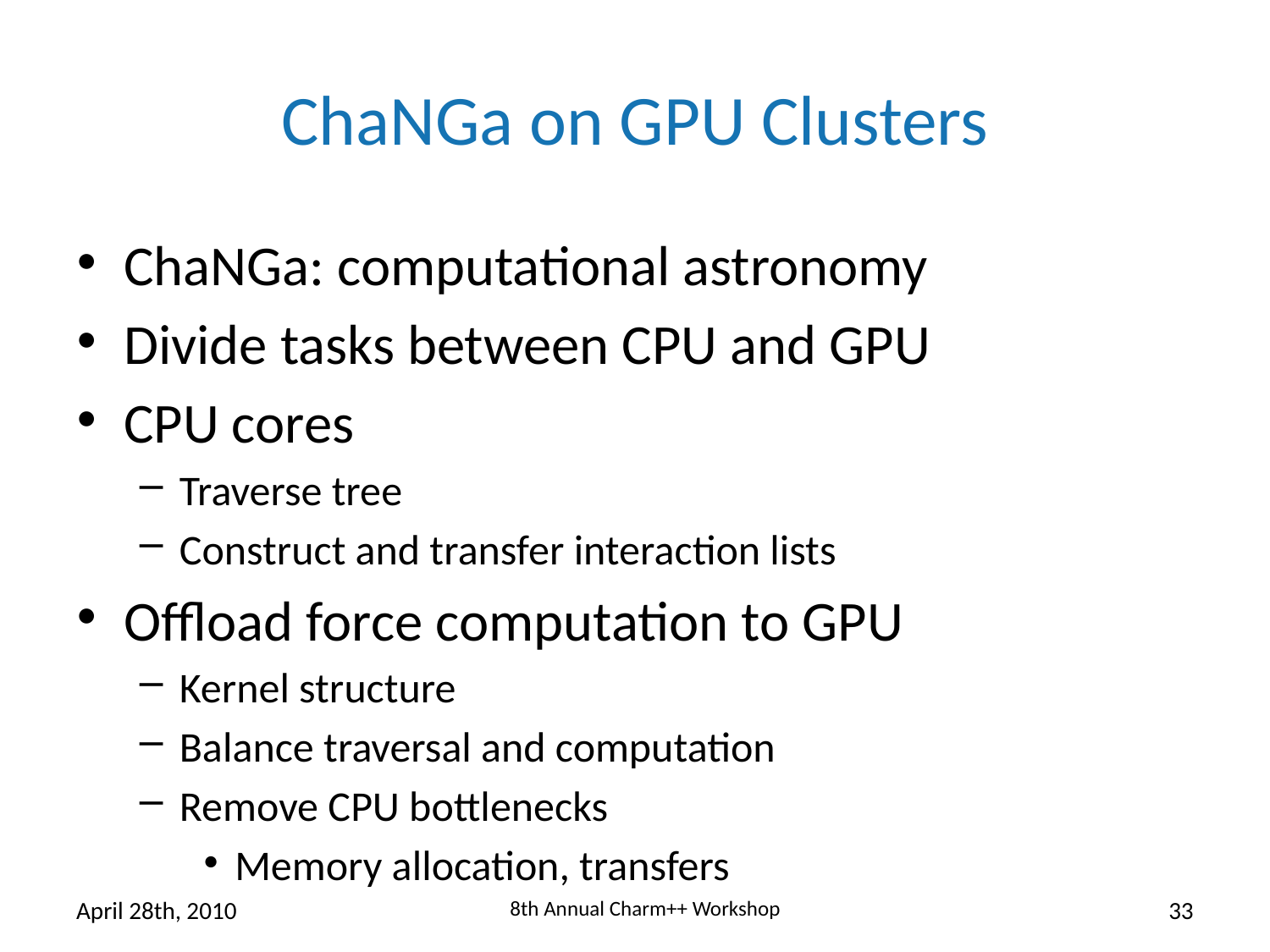

# ChaNGa on GPU Clusters
ChaNGa: computational astronomy
Divide tasks between CPU and GPU
CPU cores
Traverse tree
Construct and transfer interaction lists
Offload force computation to GPU
Kernel structure
Balance traversal and computation
Remove CPU bottlenecks
Memory allocation, transfers
April 28th, 2010
8th Annual Charm++ Workshop
33